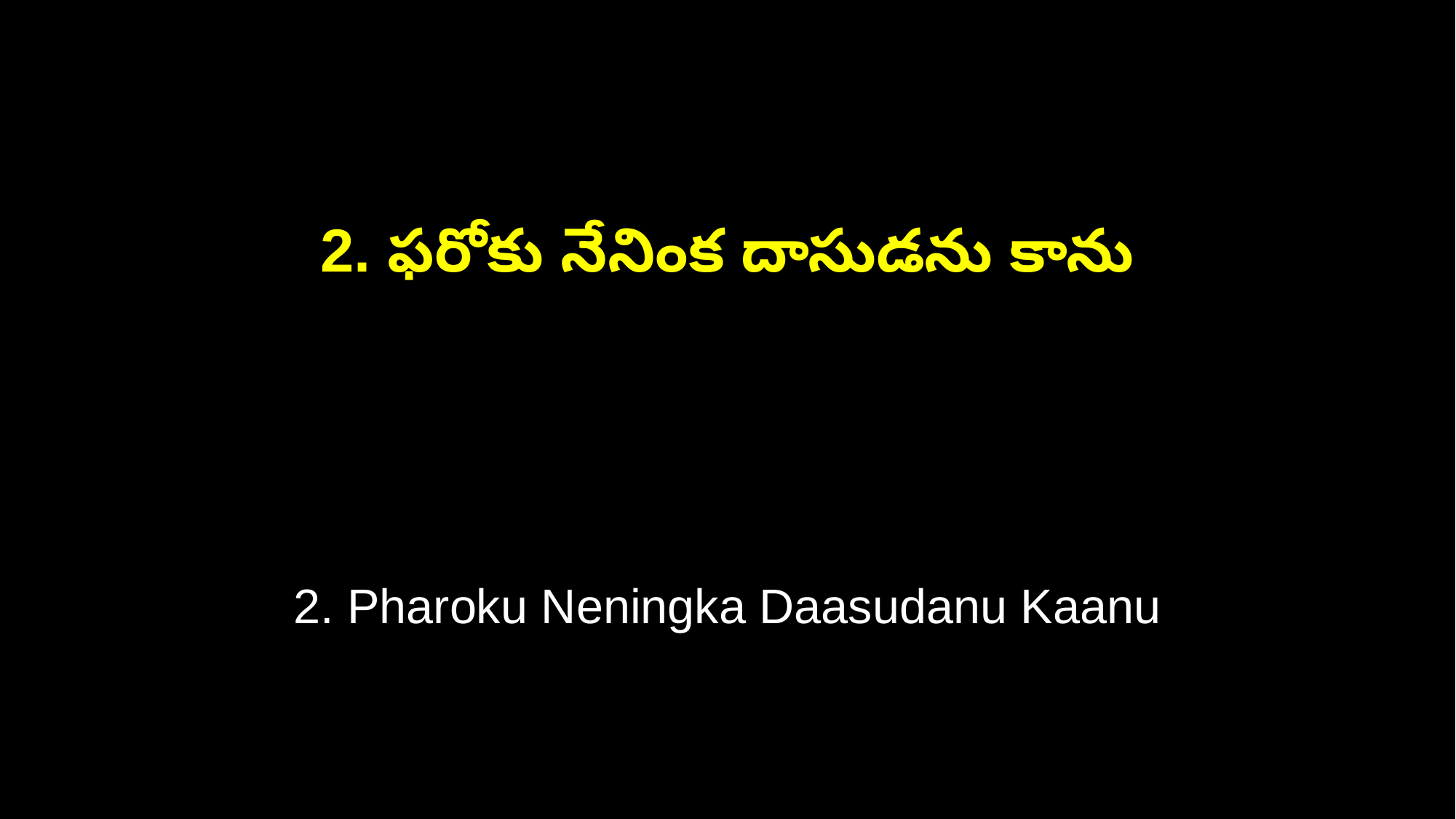

2. ఫరోకు నేనింక దాసుడను కాను
2. Pharoku Neningka Daasudanu Kaanu